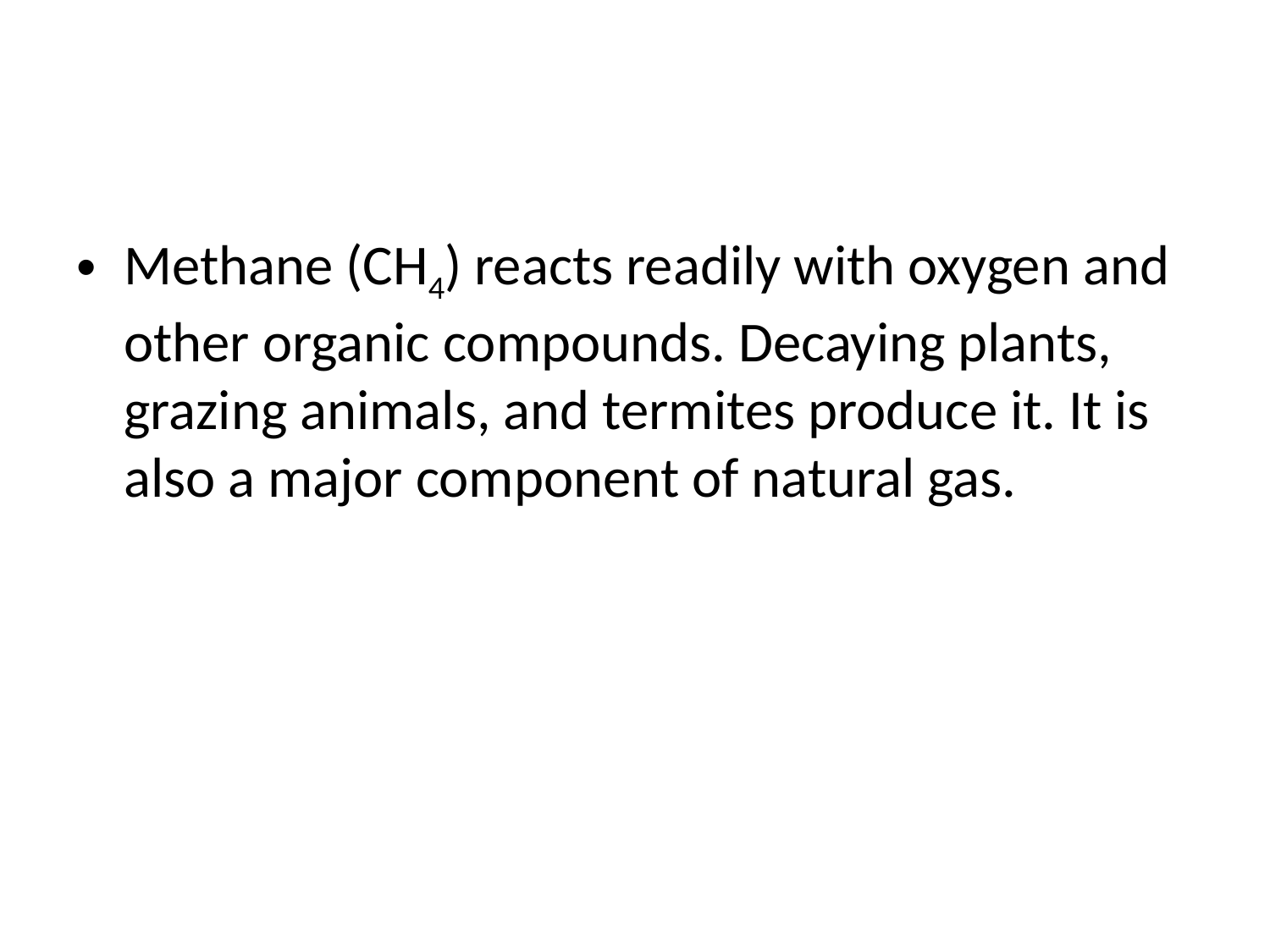

#
Methane (CH4) reacts readily with oxygen and other organic compounds. Decaying plants, grazing animals, and termites produce it. It is also a major component of natural gas.